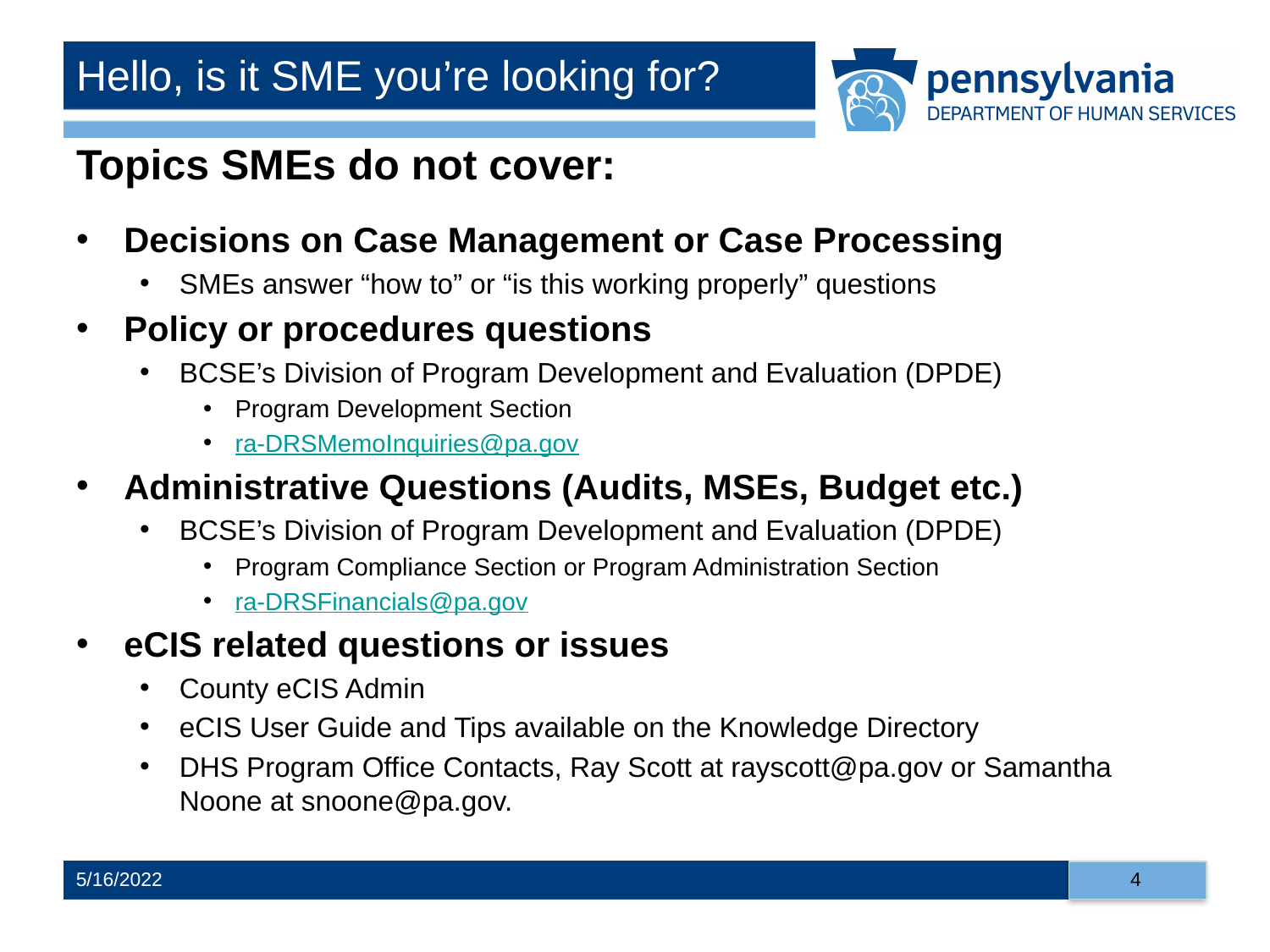

# Hello, is it SME you’re looking for?

Topics SMEs do not cover:

Decisions on Case Management or Case Processing
SMEs answer “how to” or “is this working properly” questions
Policy or procedures questions
BCSE’s Division of Program Development and Evaluation (DPDE)
Program Development Section
ra-DRSMemoInquiries@pa.gov
Administrative Questions (Audits, MSEs, Budget etc.)
BCSE’s Division of Program Development and Evaluation (DPDE)
Program Compliance Section or Program Administration Section
ra-DRSFinancials@pa.gov
eCIS related questions or issues
County eCIS Admin
eCIS User Guide and Tips available on the Knowledge Directory
DHS Program Office Contacts, Ray Scott at rayscott@pa.gov or Samantha Noone at snoone@pa.gov.

4